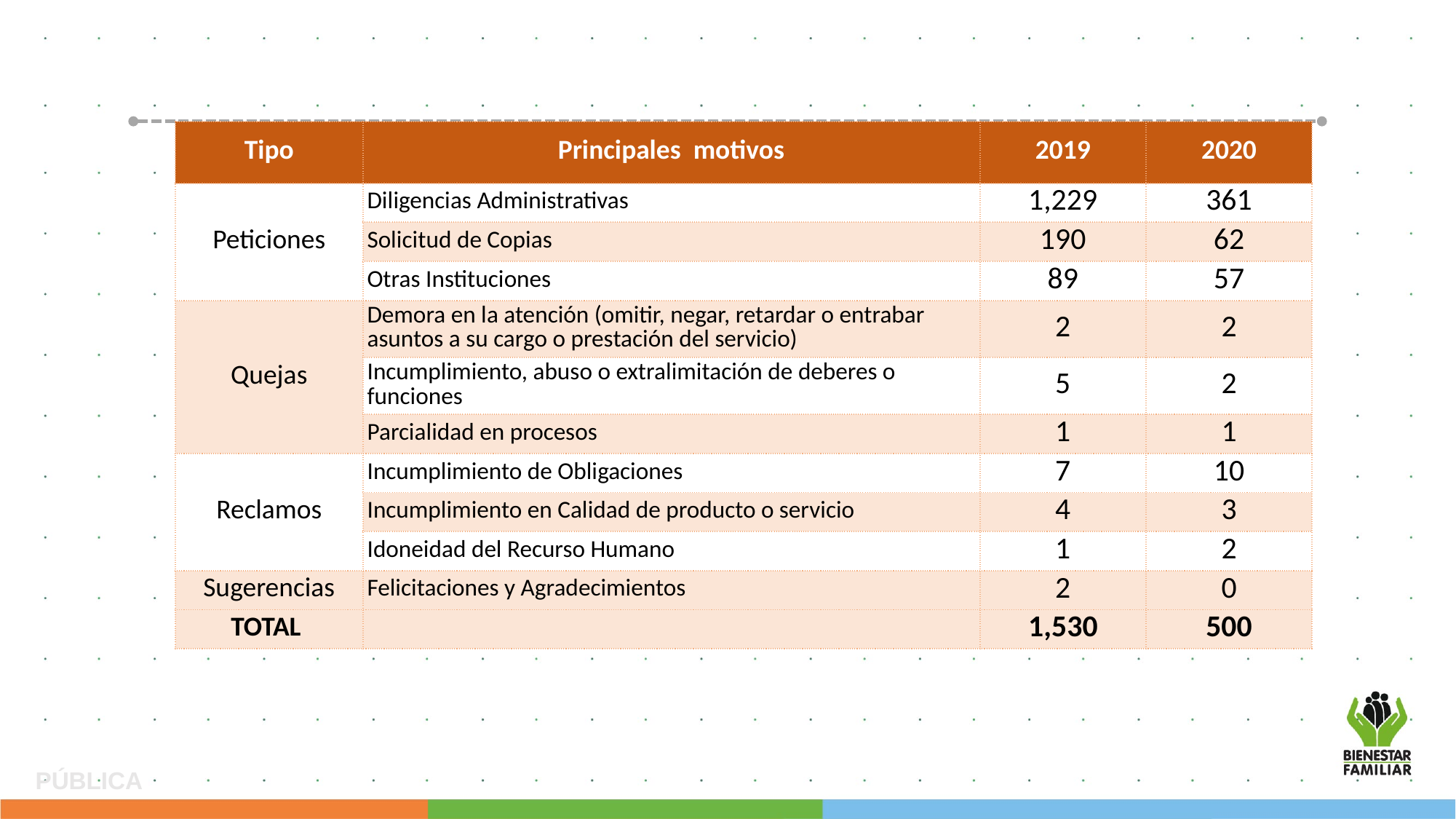

| Tipo | Principales motivos | 2019 | 2020 |
| --- | --- | --- | --- |
| Peticiones | Diligencias Administrativas | 1,229 | 361 |
|  | Solicitud de Copias | 190 | 62 |
|  | Otras Instituciones | 89 | 57 |
| Quejas | Demora en la atención (omitir, negar, retardar o entrabar asuntos a su cargo o prestación del servicio) | 2 | 2 |
|  | Incumplimiento, abuso o extralimitación de deberes o funciones | 5 | 2 |
|  | Parcialidad en procesos | 1 | 1 |
| Reclamos | Incumplimiento de Obligaciones | 7 | 10 |
|  | Incumplimiento en Calidad de producto o servicio | 4 | 3 |
|  | Idoneidad del Recurso Humano | 1 | 2 |
| Sugerencias | Felicitaciones y Agradecimientos | 2 | 0 |
| TOTAL |  | 1,530 | 500 |
PÚBLICA